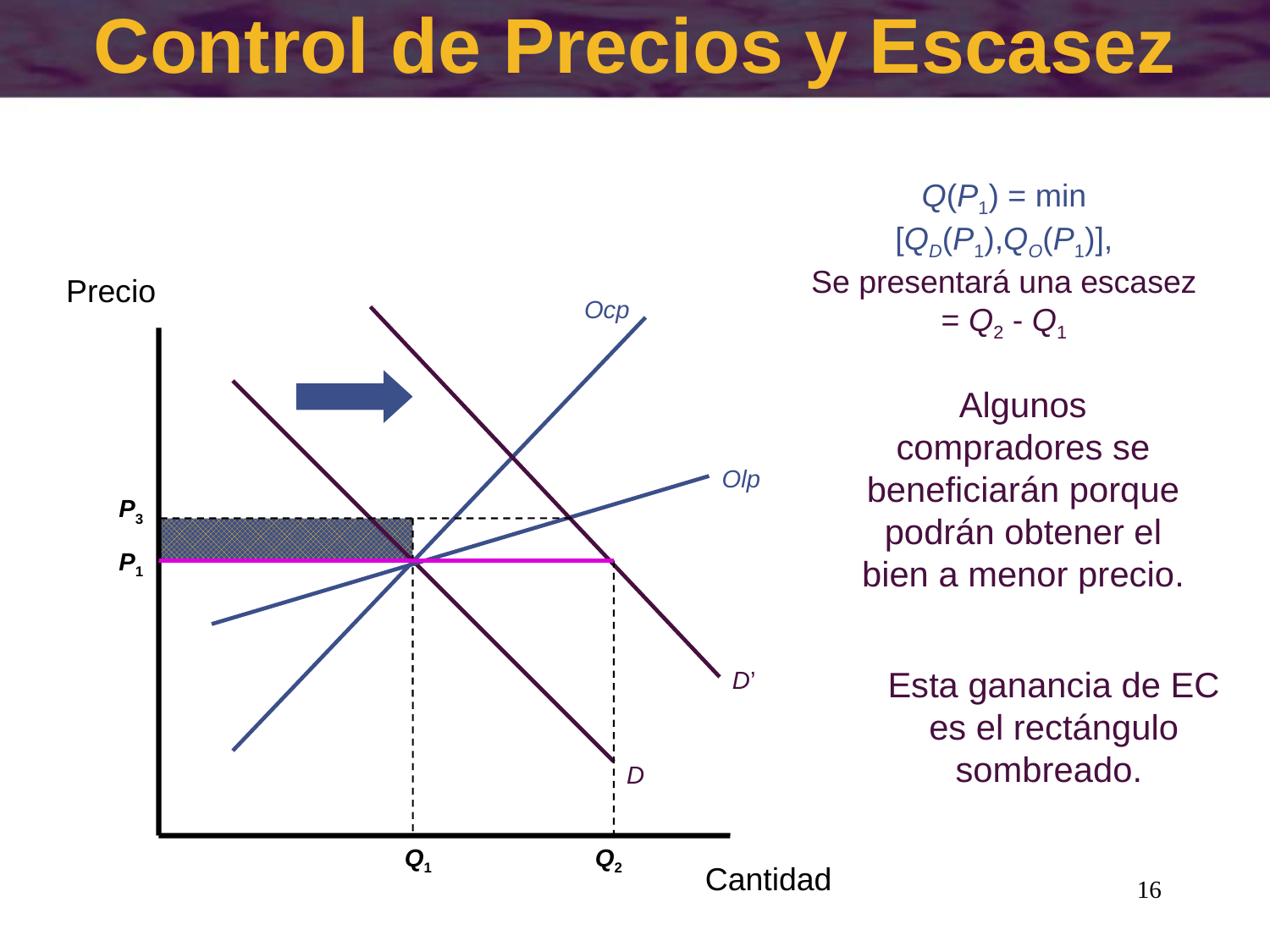

# Control de Precios y Escasez
Q(P1) = min [QD(P1),QO(P1)],
Se presentará una escasez = Q2 - Q1
Precio
Ocp

Algunos compradores se beneficiarán porque podrán obtener el bien a menor precio.

Olp

P3

P1

Esta ganancia de EC es el rectángulo sombreado.
D’
D

Q1
Q2
Cantidad
16